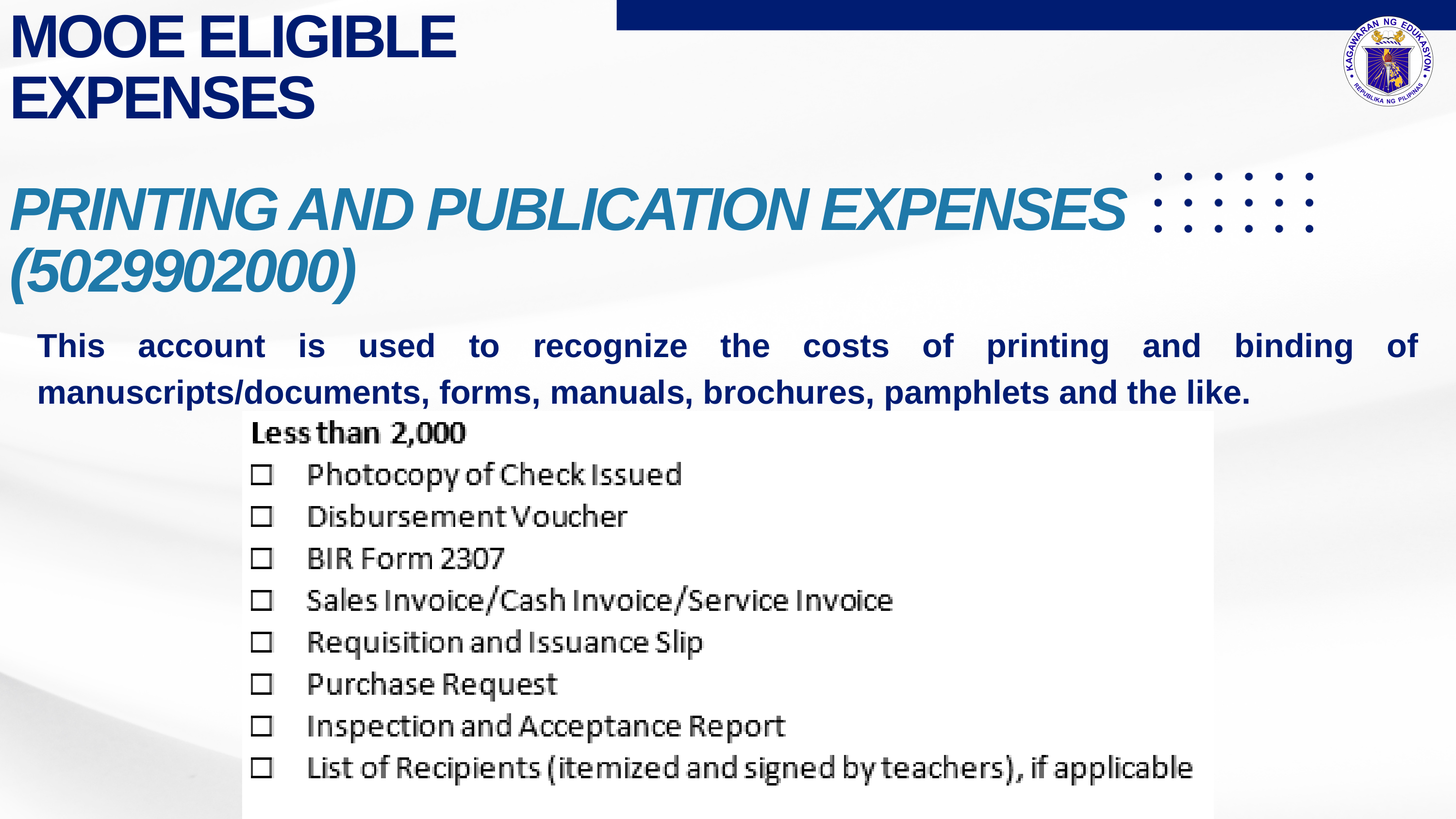

MOOE ELIGIBLE EXPENSES

PRINTING AND PUBLICATION EXPENSES (5029902000)

This account is used to recognize the costs of printing and binding of manuscripts/documents, forms, manuals, brochures, pamphlets and the like.